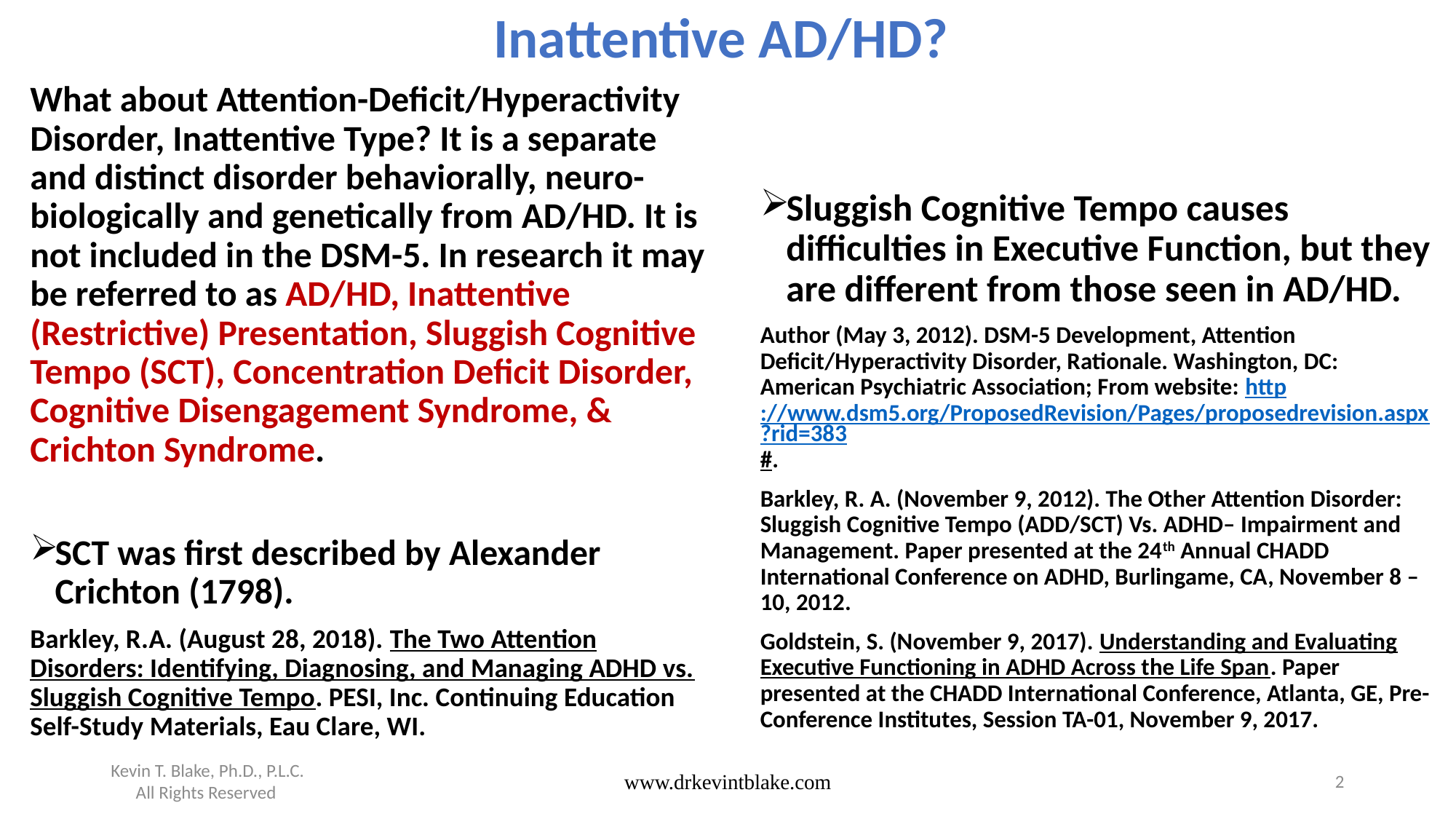

# Inattentive AD/HD?
What about Attention-Deficit/Hyperactivity Disorder, Inattentive Type? It is a separate and distinct disorder behaviorally, neuro-biologically and genetically from AD/HD. It is not included in the DSM-5. In research it may be referred to as AD/HD, Inattentive (Restrictive) Presentation, Sluggish Cognitive Tempo (SCT), Concentration Deficit Disorder, Cognitive Disengagement Syndrome, & Crichton Syndrome.

SCT was first described by Alexander Crichton (1798).
Barkley, R.A. (August 28, 2018). The Two Attention Disorders: Identifying, Diagnosing, and Managing ADHD vs. Sluggish Cognitive Tempo. PESI, Inc. Continuing Education Self-Study Materials, Eau Clare, WI.

Sluggish Cognitive Tempo causes difficulties in Executive Function, but they are different from those seen in AD/HD.
Author (May 3, 2012). DSM-5 Development, Attention Deficit/Hyperactivity Disorder, Rationale. Washington, DC: American Psychiatric Association; From website: http://www.dsm5.org/ProposedRevision/Pages/proposedrevision.aspx?rid=383#.
Barkley, R. A. (November 9, 2012). The Other Attention Disorder: Sluggish Cognitive Tempo (ADD/SCT) Vs. ADHD– Impairment and Management. Paper presented at the 24th Annual CHADD International Conference on ADHD, Burlingame, CA, November 8 – 10, 2012.
Goldstein, S. (November 9, 2017). Understanding and Evaluating Executive Functioning in ADHD Across the Life Span. Paper presented at the CHADD International Conference, Atlanta, GE, Pre-Conference Institutes, Session TA-01, November 9, 2017.

Kevin T. Blake, Ph.D., P.L.C.                                 All Rights Reserved
www.drkevintblake.com
2